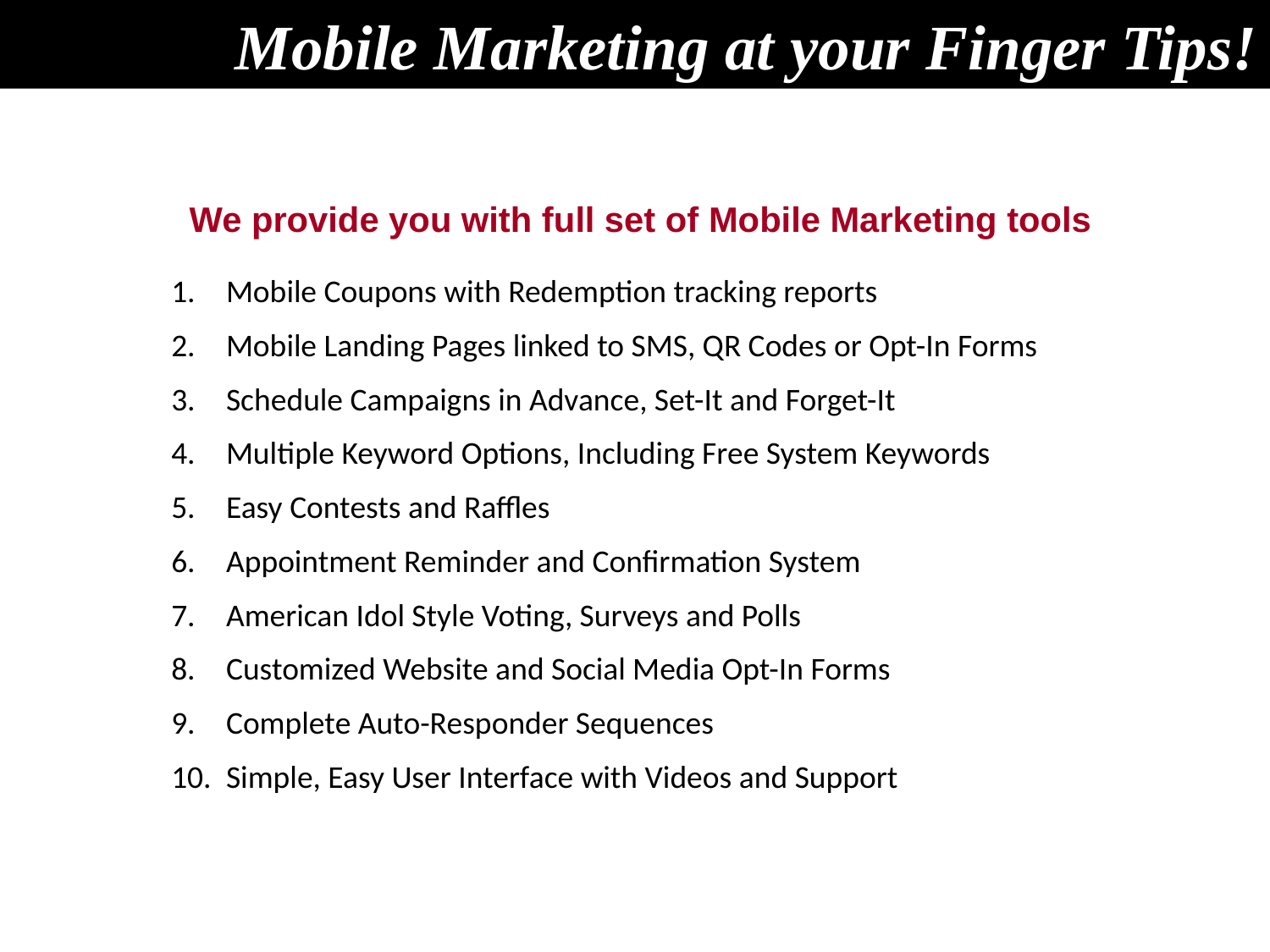

Mobile Marketing at your Finger Tips!
We provide you with full set of Mobile Marketing tools
 Mobile Coupons with Redemption tracking reports
 Mobile Landing Pages linked to SMS, QR Codes or Opt-In Forms
 Schedule Campaigns in Advance, Set-It and Forget-It
 Multiple Keyword Options, Including Free System Keywords
 Easy Contests and Raffles
 Appointment Reminder and Confirmation System
 American Idol Style Voting, Surveys and Polls
 Customized Website and Social Media Opt-In Forms
 Complete Auto-Responder Sequences
 Simple, Easy User Interface with Videos and Support